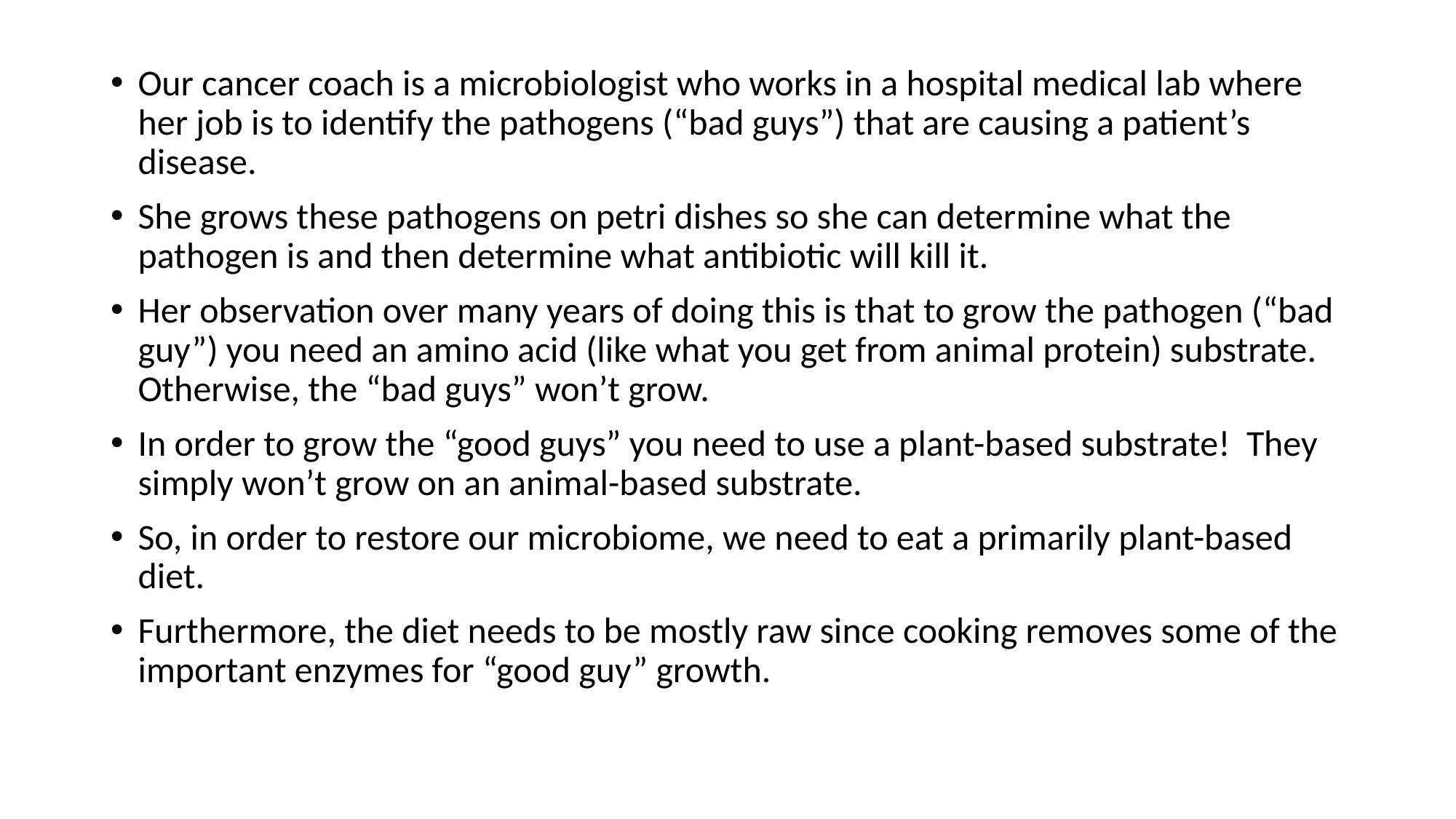

Our cancer coach is a microbiologist who works in a hospital medical lab where her job is to identify the pathogens (“bad guys”) that are causing a patient’s disease.
She grows these pathogens on petri dishes so she can determine what the pathogen is and then determine what antibiotic will kill it.
Her observation over many years of doing this is that to grow the pathogen (“bad guy”) you need an amino acid (like what you get from animal protein) substrate.  Otherwise, the “bad guys” won’t grow.
In order to grow the “good guys” you need to use a plant-based substrate!  They simply won’t grow on an animal-based substrate.
So, in order to restore our microbiome, we need to eat a primarily plant-based diet.
Furthermore, the diet needs to be mostly raw since cooking removes some of the important enzymes for “good guy” growth.